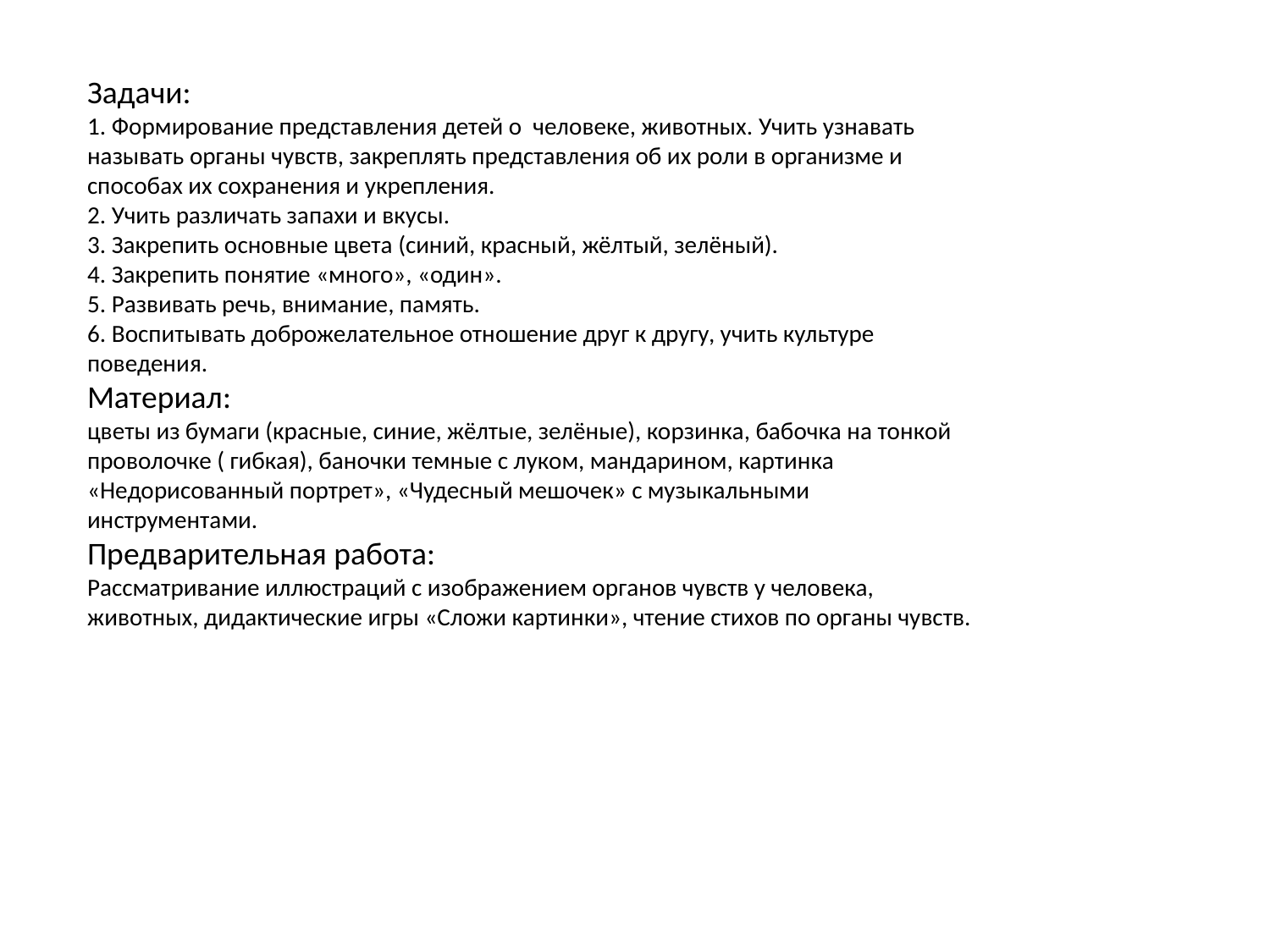

Задачи:
1. Формирование представления детей о  человеке, животных. Учить узнавать называть органы чувств, закреплять представления об их роли в организме и  способах их сохранения и укрепления. 
2. Учить различать запахи и вкусы. 
3. Закрепить основные цвета (синий, красный, жёлтый, зелёный). 
4. Закрепить понятие «много», «один». 
5. Развивать речь, внимание, память. 
6. Воспитывать доброжелательное отношение друг к другу, учить культуре поведения. 
Материал:
цветы из бумаги (красные, синие, жёлтые, зелёные), корзинка, бабочка на тонкой проволочке ( гибкая), баночки темные с луком, мандарином, картинка «Недорисованный портрет», «Чудесный мешочек» с музыкальными инструментами. 
Предварительная работа:
Рассматривание иллюстраций с изображением органов чувств у человека, животных, дидактические игры «Сложи картинки», чтение стихов по органы чувств.